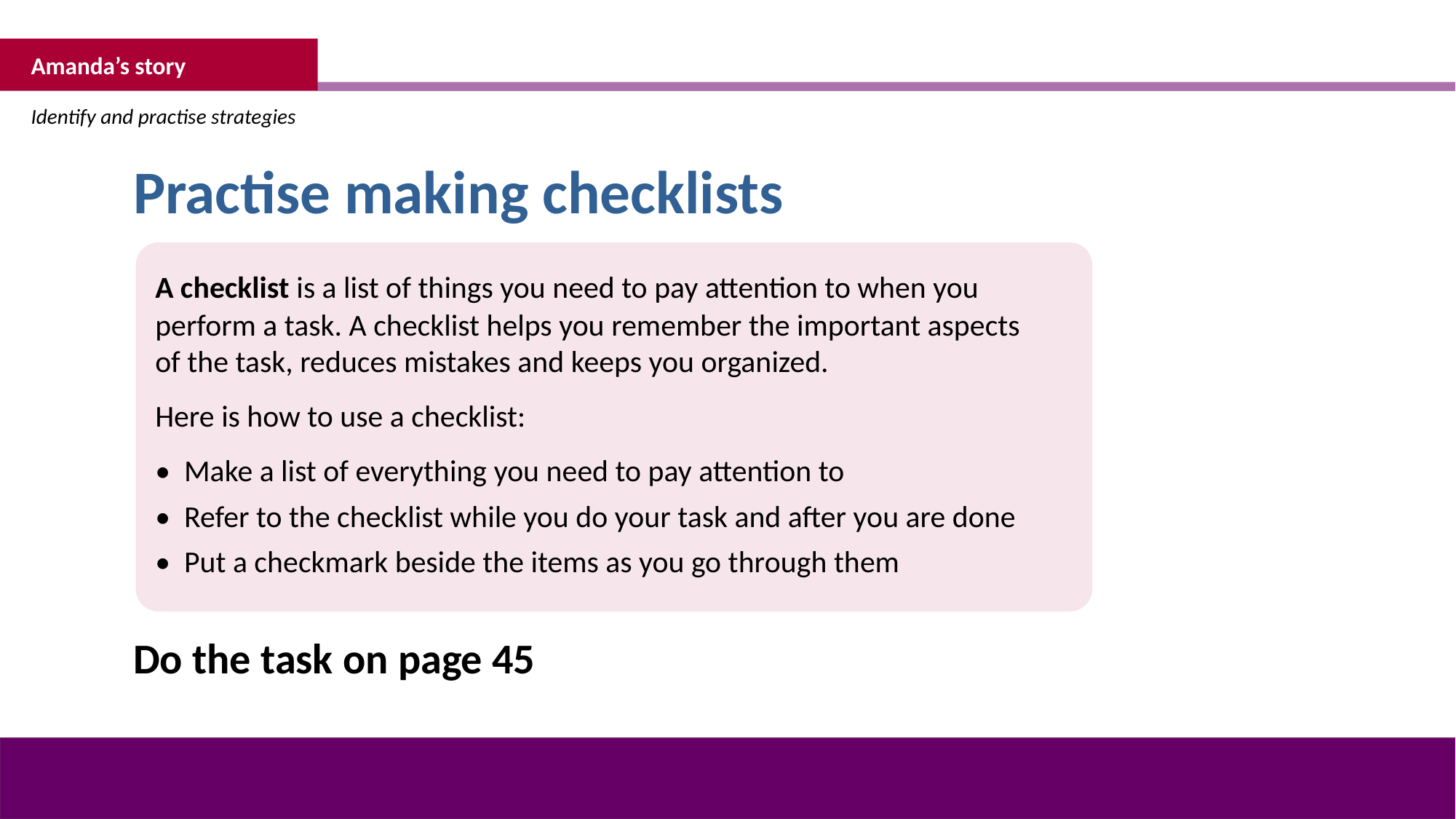

Amanda’s story
Identify and practise strategies

Practise making checklists

﻿﻿A checklist ﻿is a list of things you need to pay attention to when you perform a task. A checklist helps you remember the important aspects
of the task, reduces mistakes and keeps you organized.
Here is how to use a checklist:
•  Make a list of everything you need to pay attention to
•  Refer to the checklist while you do your task and after you are done
•  Put a checkmark beside the items as you go through them
Do the task on page 45